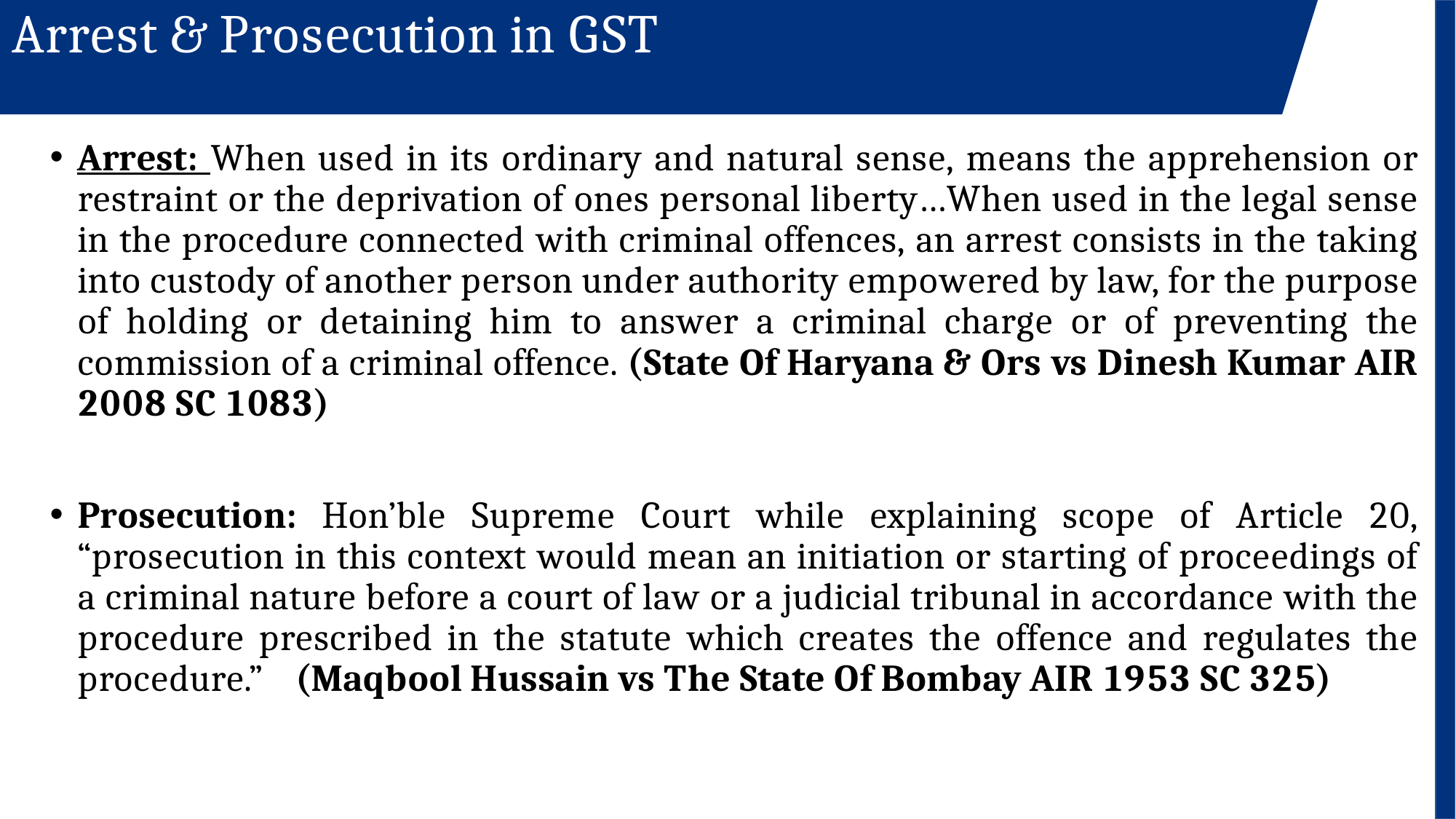

Arrest & Prosecution in GST
Arrest: When used in its ordinary and natural sense, means the apprehension or restraint or the deprivation of ones personal liberty…When used in the legal sense in the procedure connected with criminal offences, an arrest consists in the taking into custody of another person under authority empowered by law, for the purpose of holding or detaining him to answer a criminal charge or of preventing the commission of a criminal offence. (State Of Haryana & Ors vs Dinesh Kumar AIR 2008 SC 1083)

Prosecution: Hon’ble Supreme Court while explaining scope of Article 20, “prosecution in this context would mean an initiation or starting of proceedings of a criminal nature before a court of law or a judicial tribunal in accordance with the procedure prescribed in the statute which creates the offence and regulates the procedure.”	(Maqbool Hussain vs The State Of Bombay AIR 1953 SC 325)